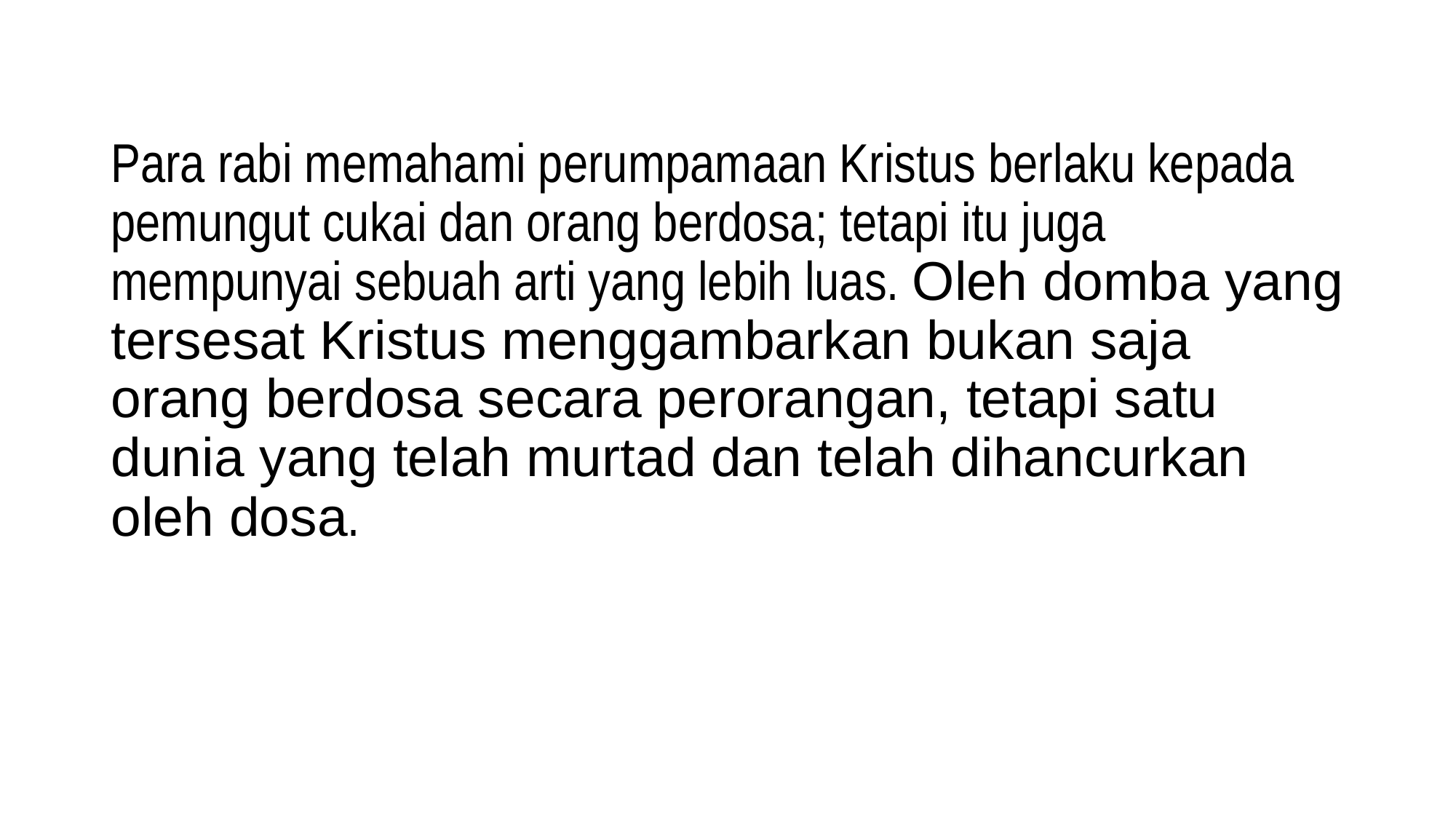

#
Para rabi memahami perumpamaan Kristus berlaku kepada pemungut cukai dan orang berdosa; tetapi itu juga mempunyai sebuah arti yang lebih luas. Oleh domba yang tersesat Kristus menggambarkan bukan saja orang berdosa secara perorangan, tetapi satu dunia yang telah murtad dan telah dihancurkan oleh dosa.